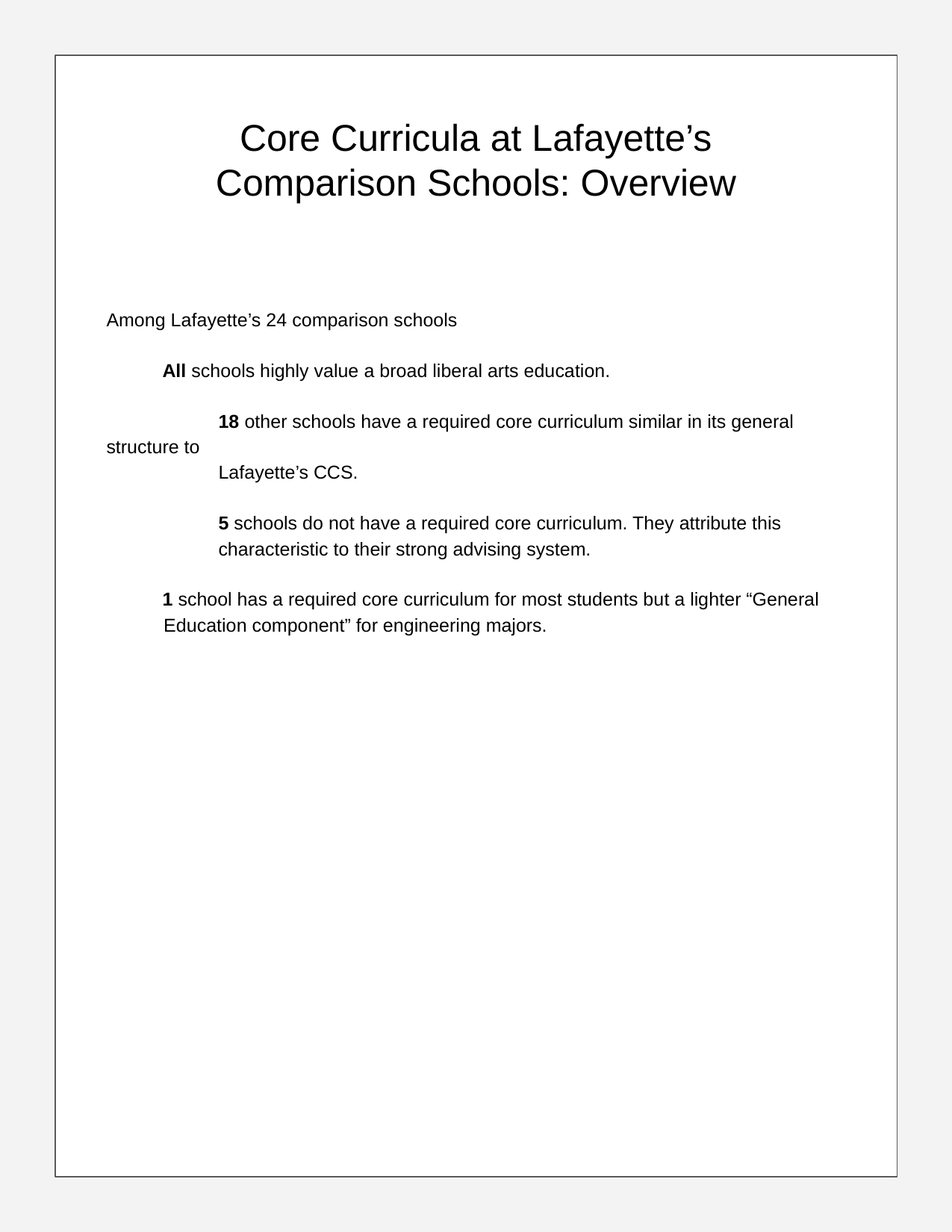

# Core Curricula at Lafayette’s
Comparison Schools: Overview
Among Lafayette’s 24 comparison schools
All schools highly value a broad liberal arts education.
	18 other schools have a required core curriculum similar in its general structure to
	Lafayette’s CCS.
	5 schools do not have a required core curriculum. They attribute this
	characteristic to their strong advising system.
1 school has a required core curriculum for most students but a lighter “General
           Education component” for engineering majors.